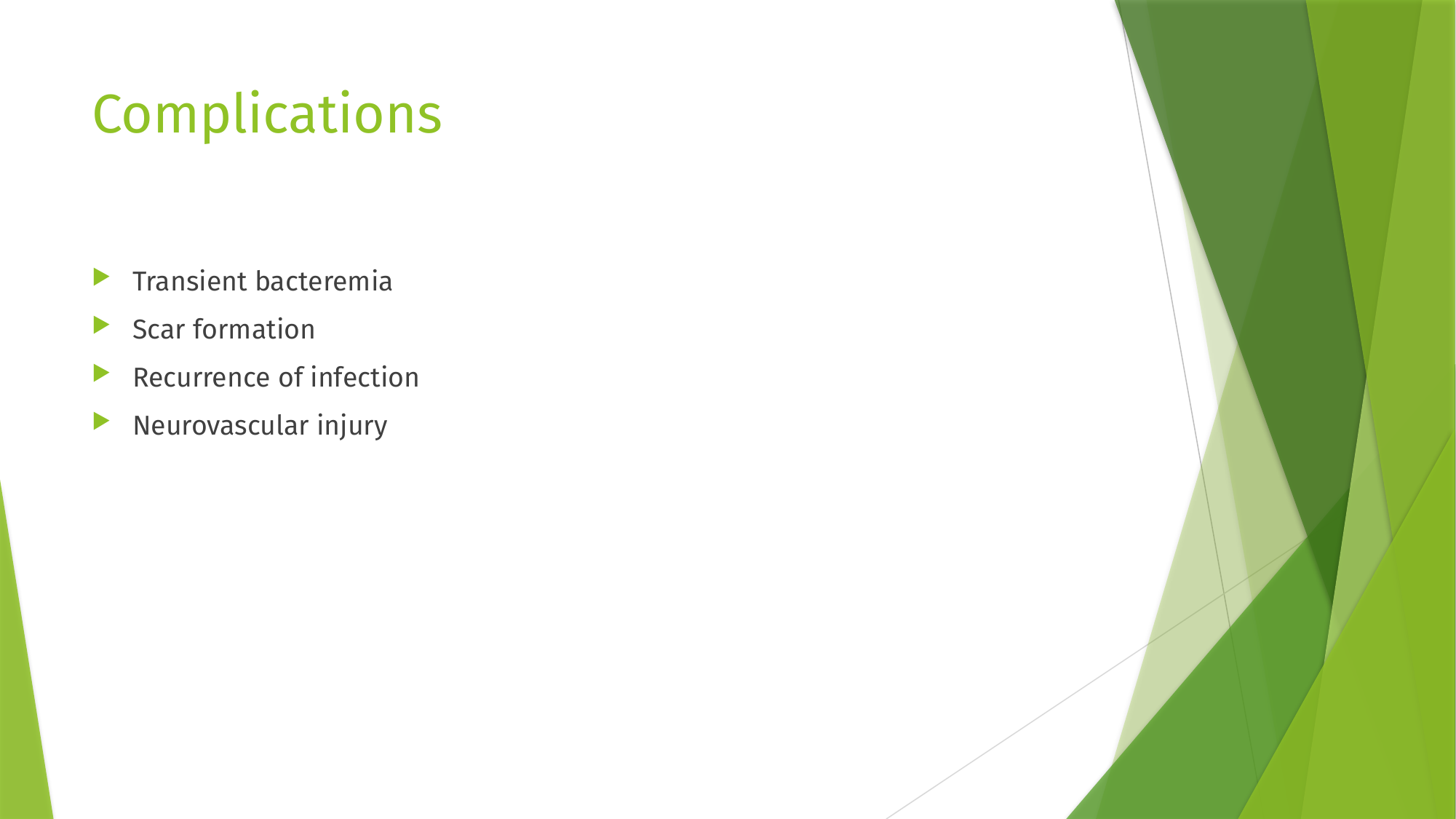

# Complications
Transient bacteremia
Scar formation
Recurrence of infection
Neurovascular injury